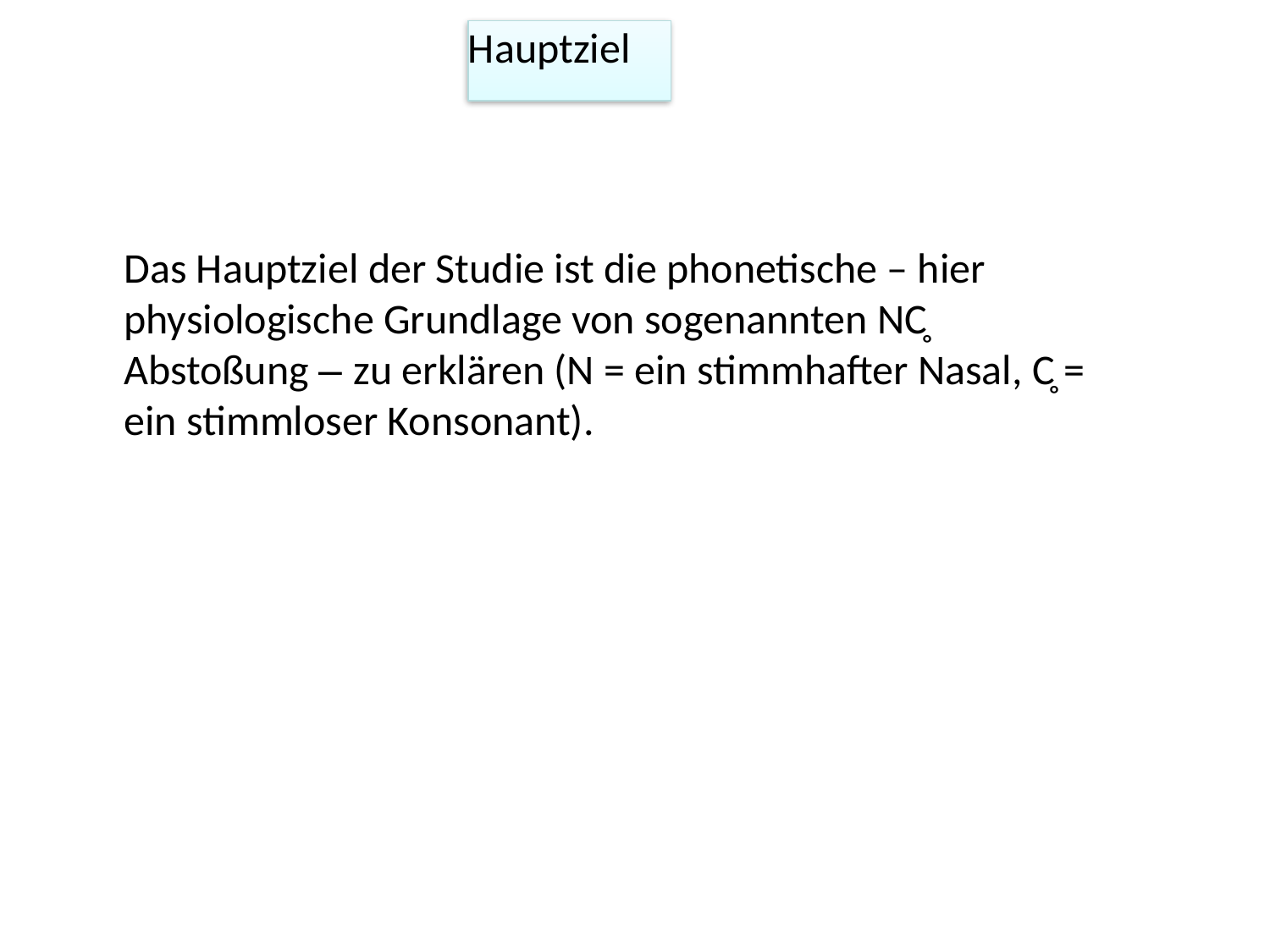

Hauptziel
Das Hauptziel der Studie ist die phonetische – hier physiologische Grundlage von sogenannten NC̥ Abstoßung – zu erklären (N = ein stimmhafter Nasal, C̥ = ein stimmloser Konsonant).